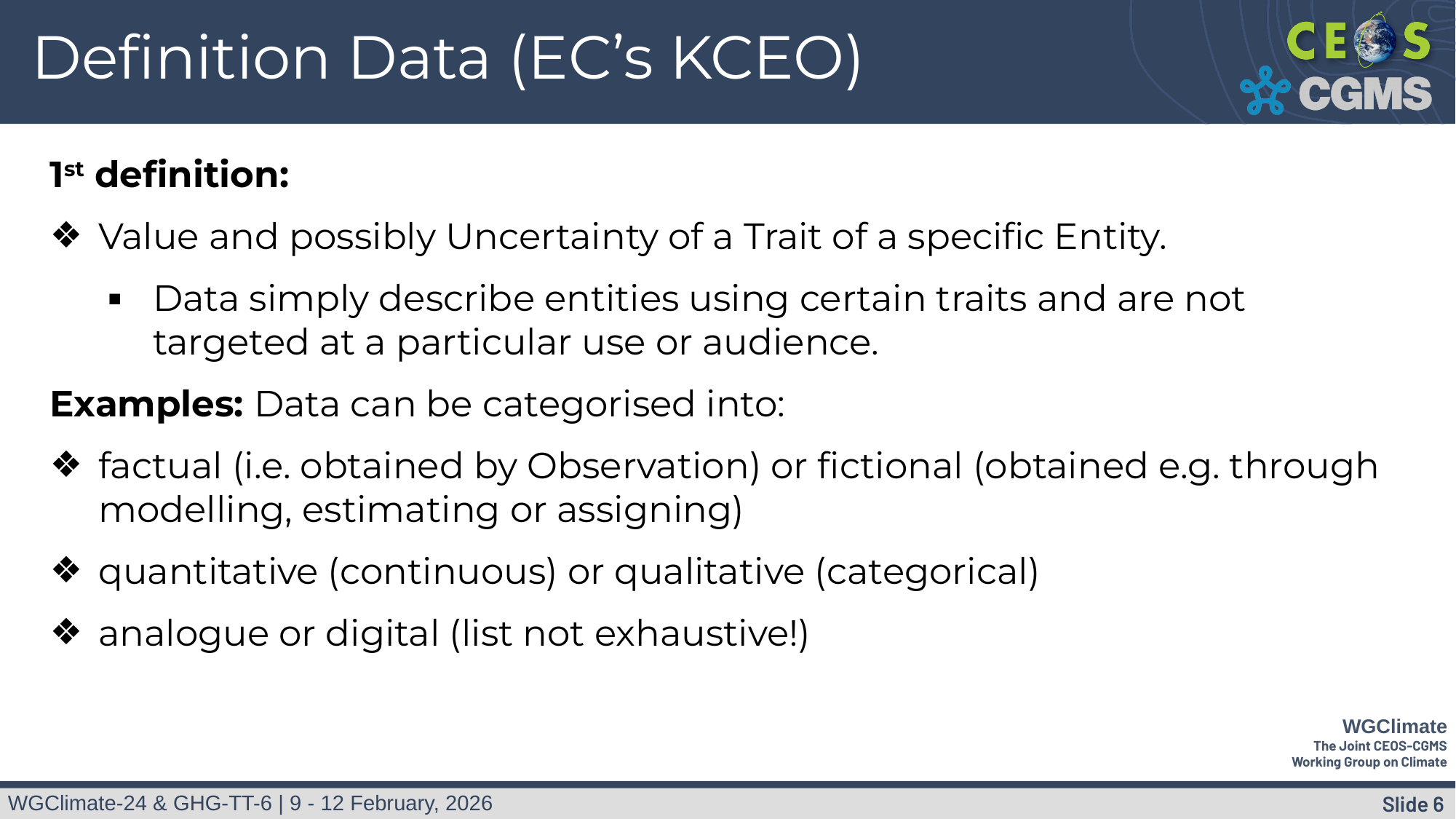

# Definition Data (EC’s KCEO)
1st definition:
Value and possibly Uncertainty of a Trait of a specific Entity.
Data simply describe entities using certain traits and are not targeted at a particular use or audience.
Examples: Data can be categorised into:
factual (i.e. obtained by Observation) or fictional (obtained e.g. through modelling, estimating or assigning)
quantitative (continuous) or qualitative (categorical)
analogue or digital (list not exhaustive!)